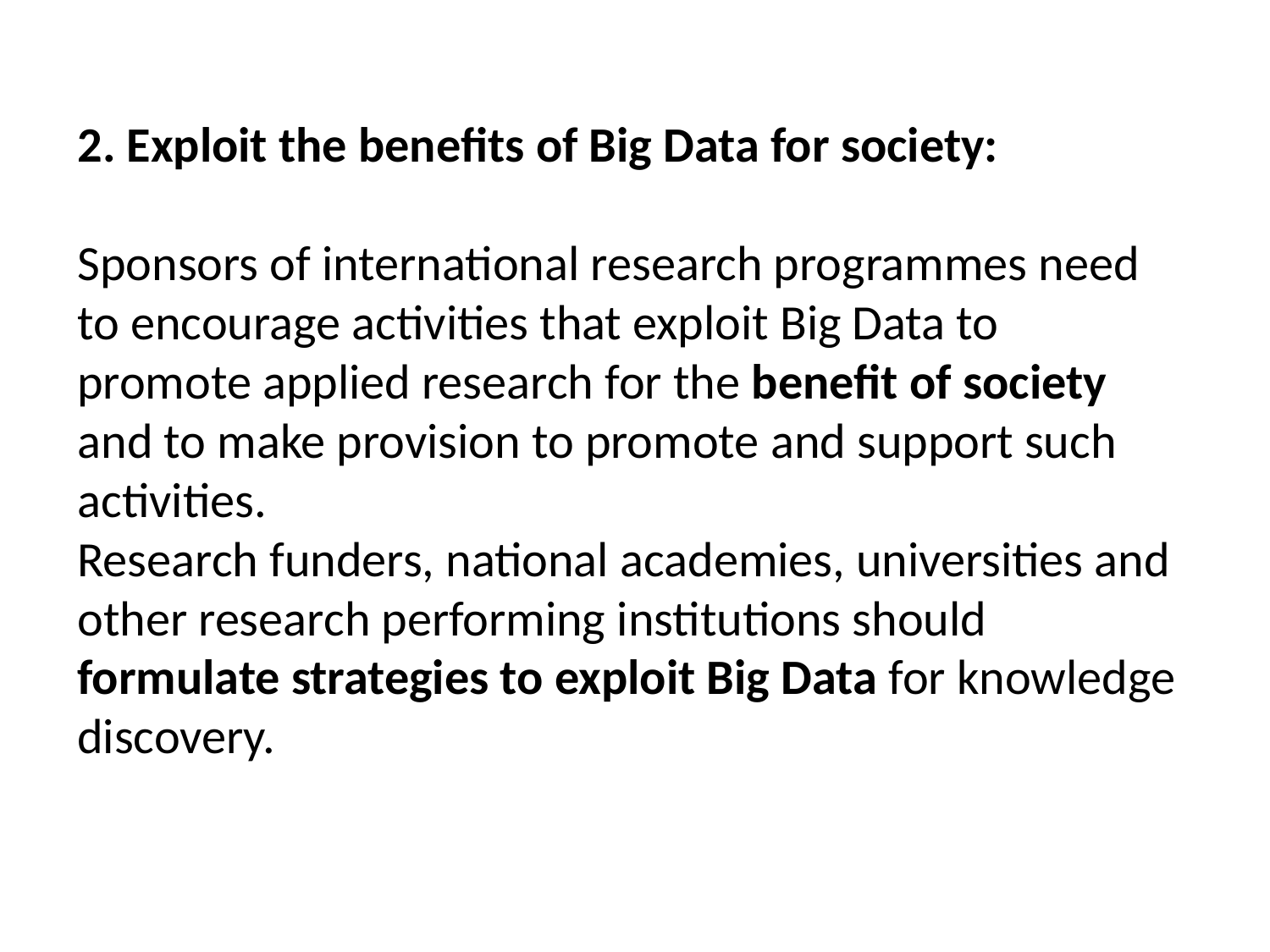

2. Exploit the benefits of Big Data for society:

Sponsors of international research programmes need to encourage activities that exploit Big Data to promote applied research for the benefit of society and to make provision to promote and support such activities.
Research funders, national academies, universities and other research performing institutions should formulate strategies to exploit Big Data for knowledge discovery.